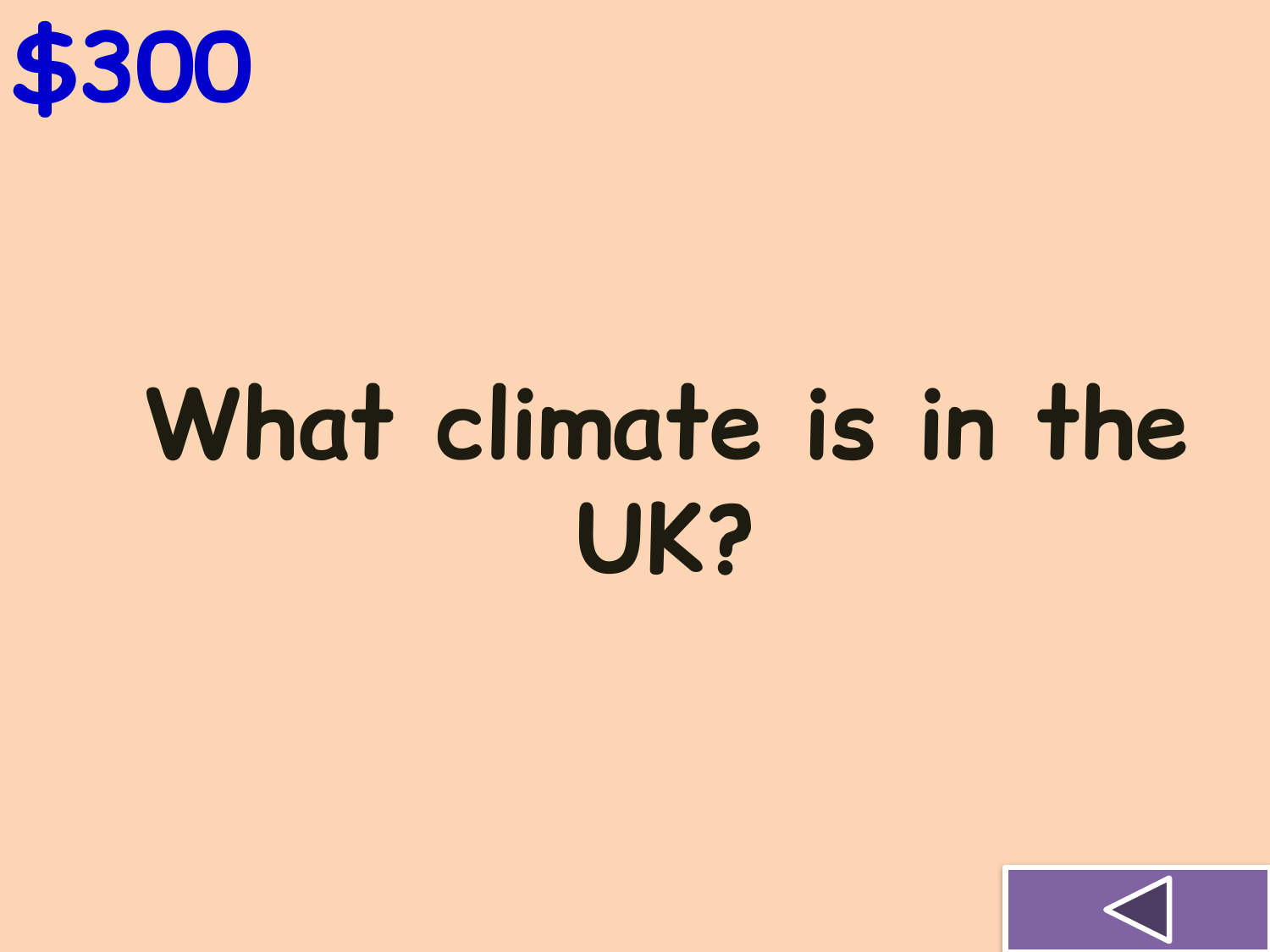

$300
What climate is in the UK?